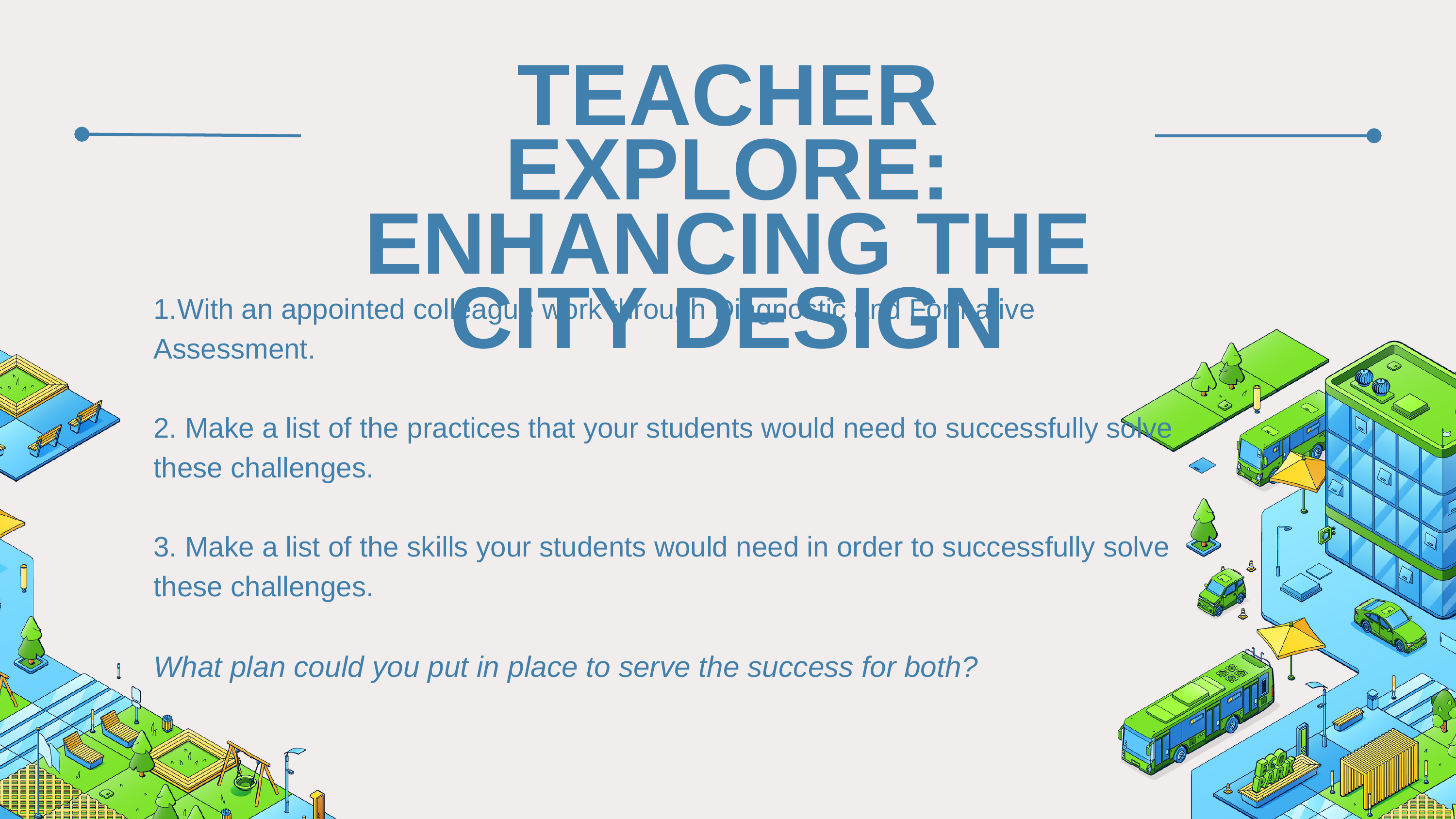

TEACHER EXPLORE:
ENHANCING THE CITY DESIGN

1.With an appointed colleague work through Diagnostic and Formative Assessment.

2. Make a list of the practices that your students would need to successfully solve these challenges.

3. Make a list of the skills your students would need in order to successfully solve these challenges.

What plan could you put in place to serve the success for both?